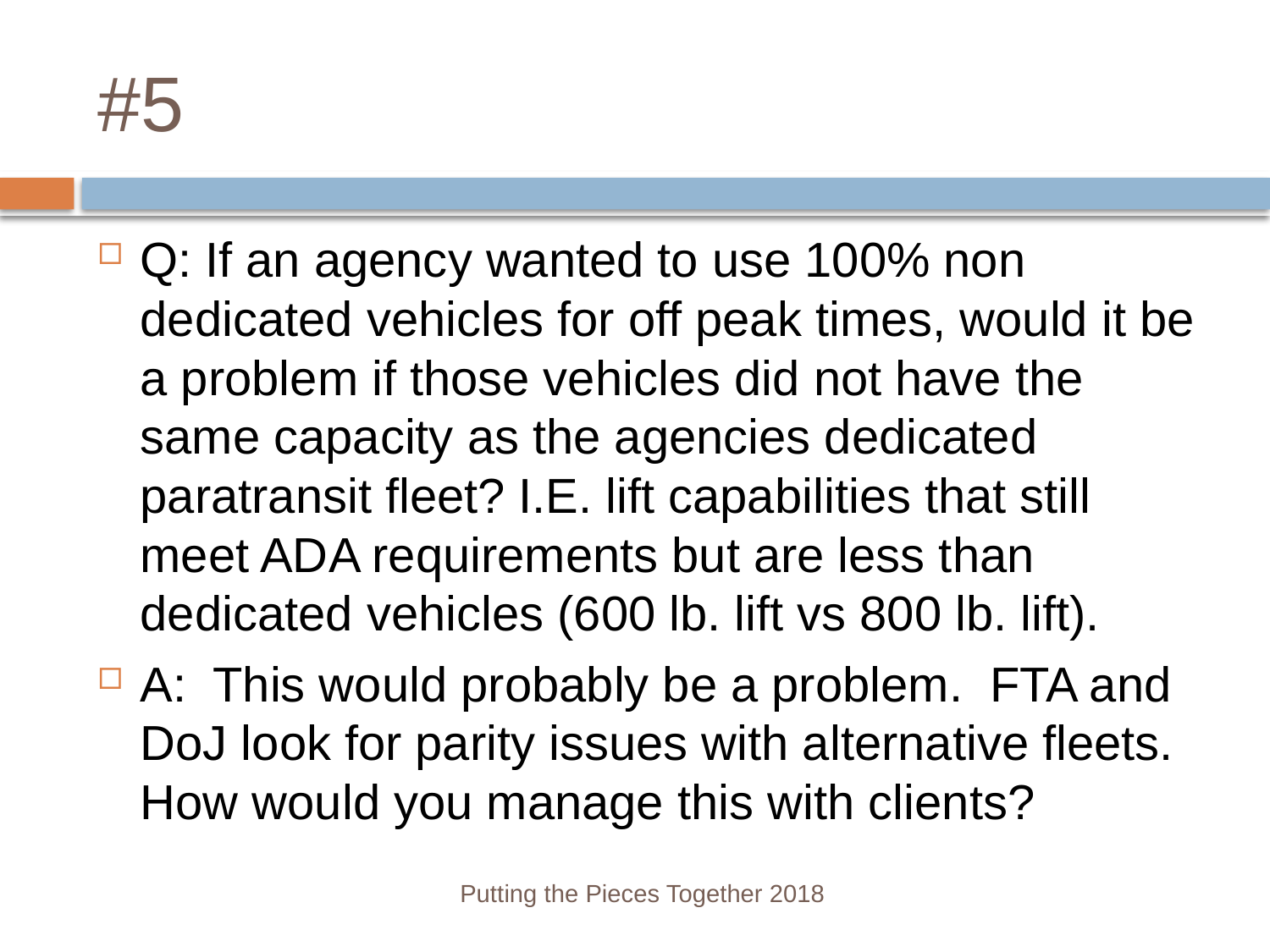

# #5
Q: If an agency wanted to use 100% non dedicated vehicles for off peak times, would it be a problem if those vehicles did not have the same capacity as the agencies dedicated paratransit fleet? I.E. lift capabilities that still meet ADA requirements but are less than dedicated vehicles (600 lb. lift vs 800 lb. lift).
A:  This would probably be a problem.  FTA and DoJ look for parity issues with alternative fleets.  How would you manage this with clients?
Putting the Pieces Together 2018